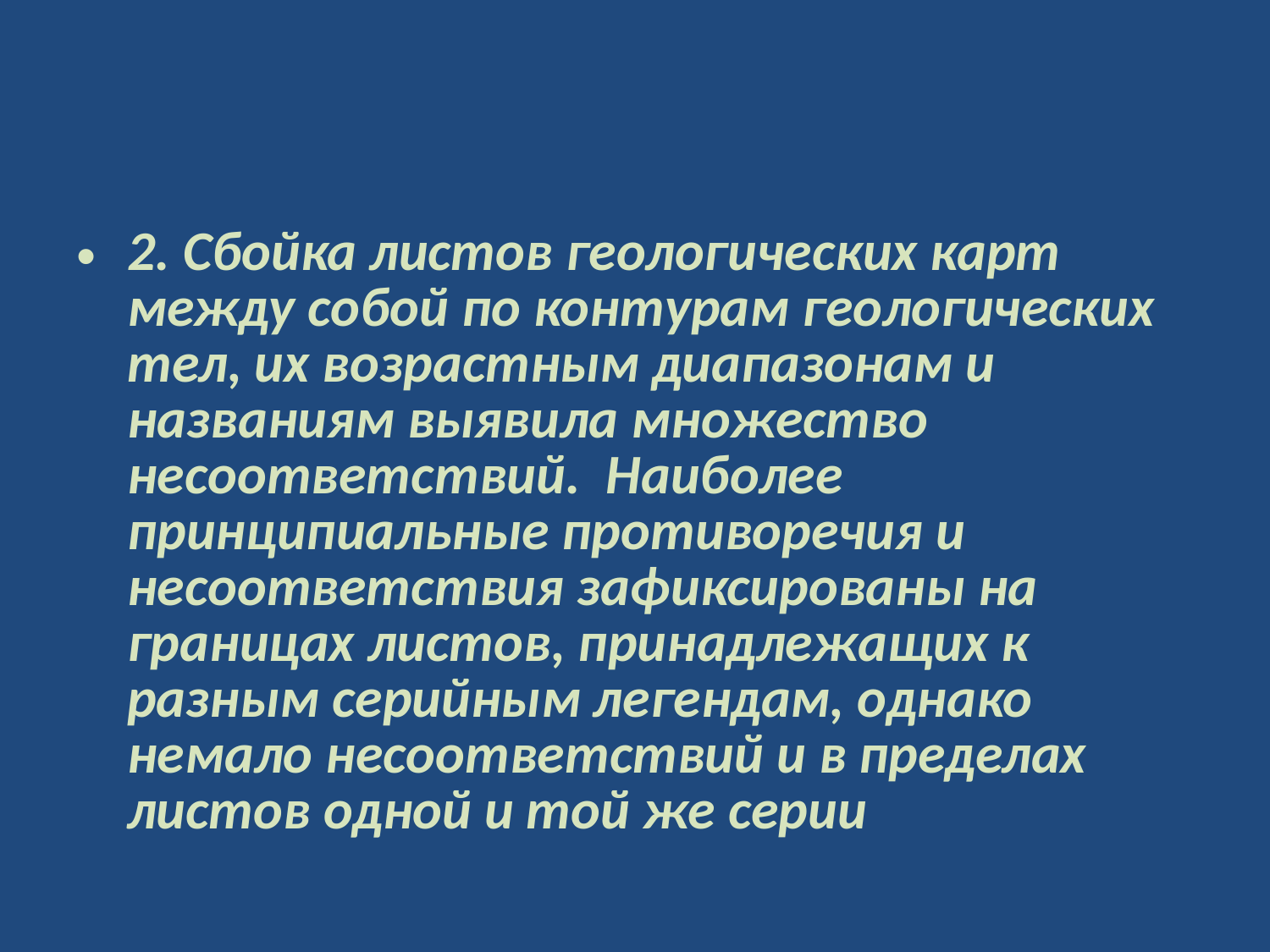

#
2. Сбойка листов геологических карт между собой по контурам геологических тел, их возрастным диапазонам и названиям выявила множество несоответствий.  Наиболее  принципиальные противоречия и несоответствия зафиксированы на границах листов, принадлежащих к разным серийным легендам, однако немало несоответствий и в пределах листов одной и той же серии